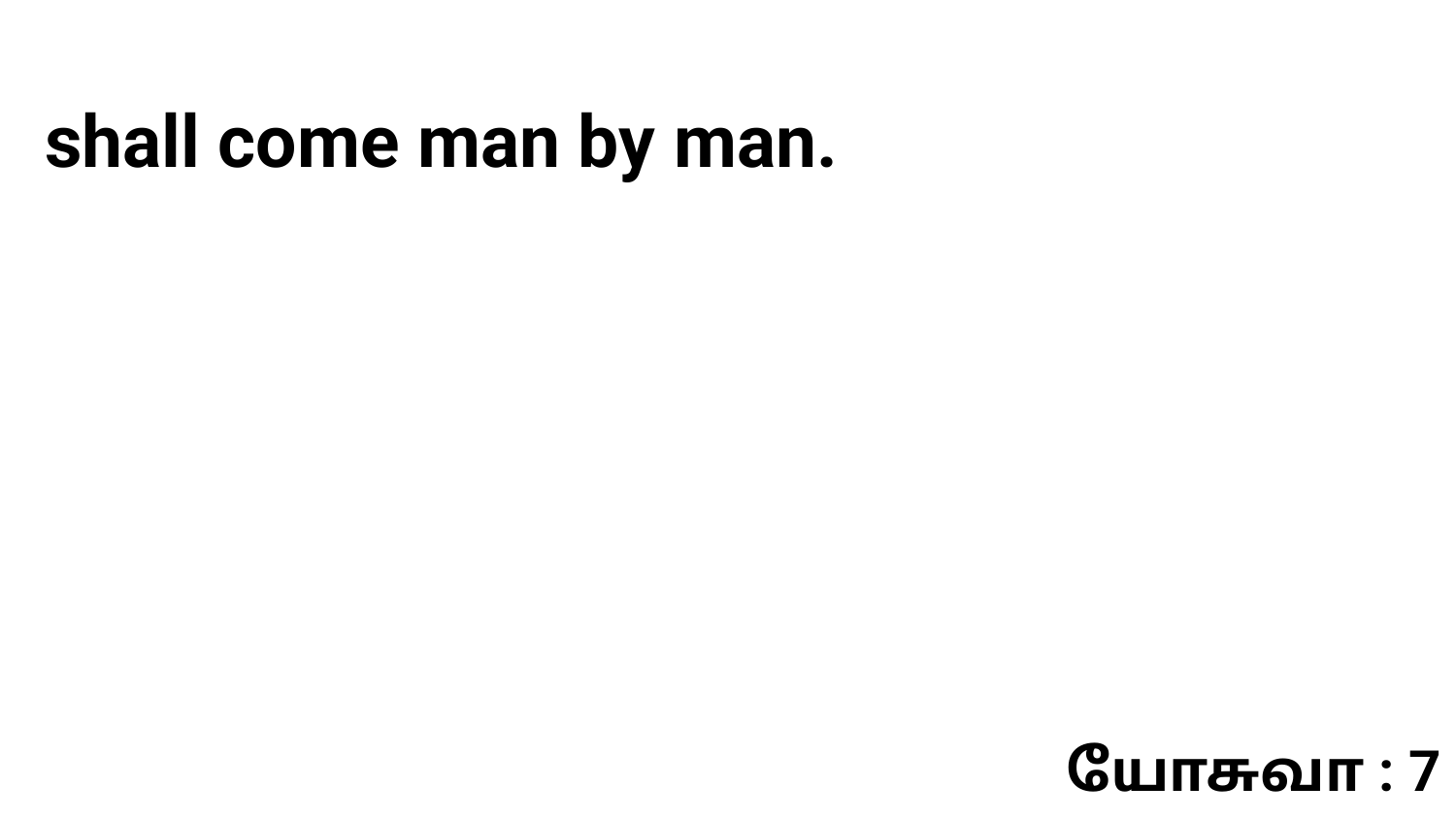

shall come man by man.
யோசுவா : 7